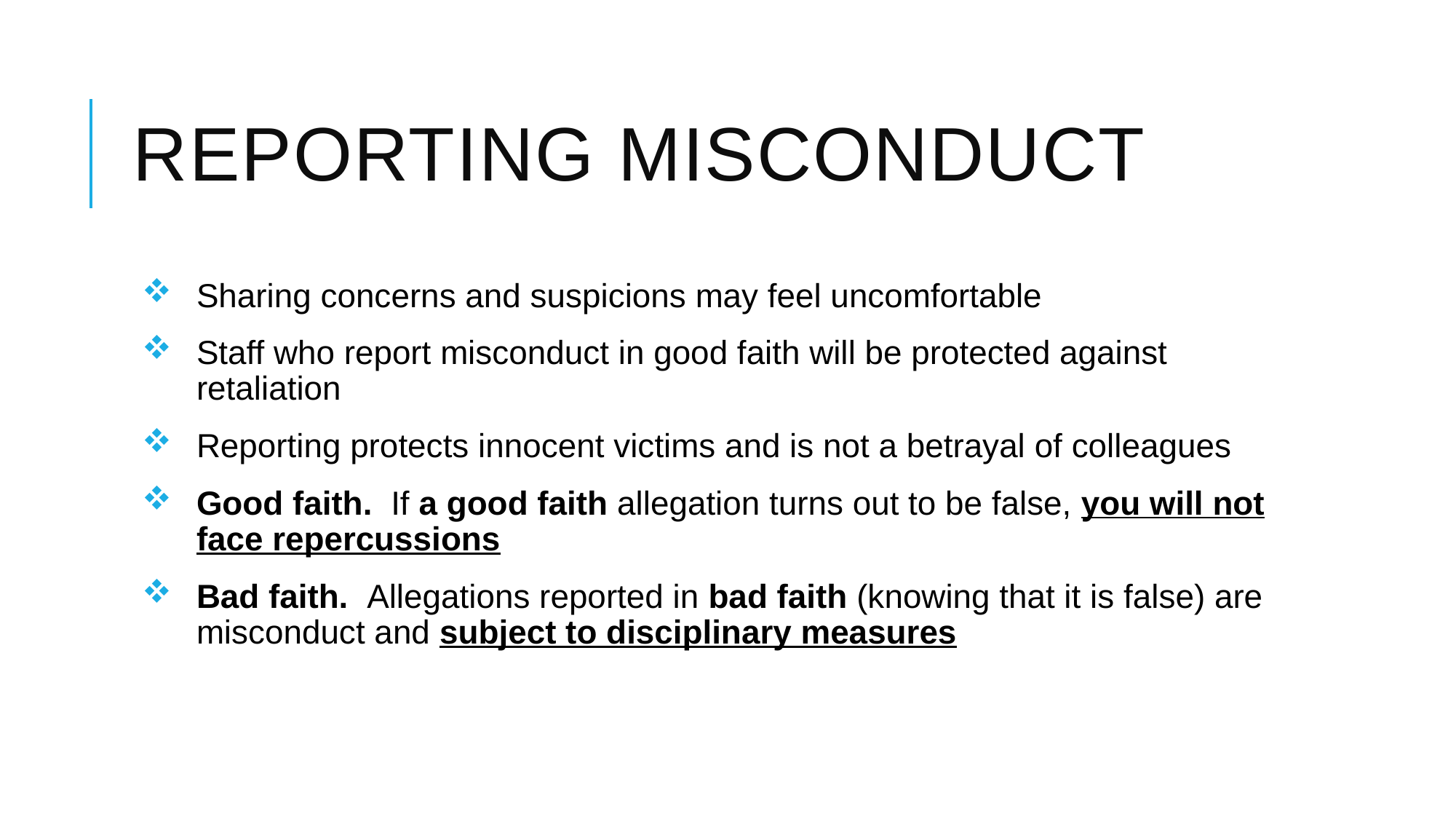

# Reporting misconduct
Sharing concerns and suspicions may feel uncomfortable
Staff who report misconduct in good faith will be protected against retaliation
Reporting protects innocent victims and is not a betrayal of colleagues
Good faith.  If a good faith allegation turns out to be false, you will not face repercussions
Bad faith.  Allegations reported in bad faith (knowing that it is false) are misconduct and subject to disciplinary measures